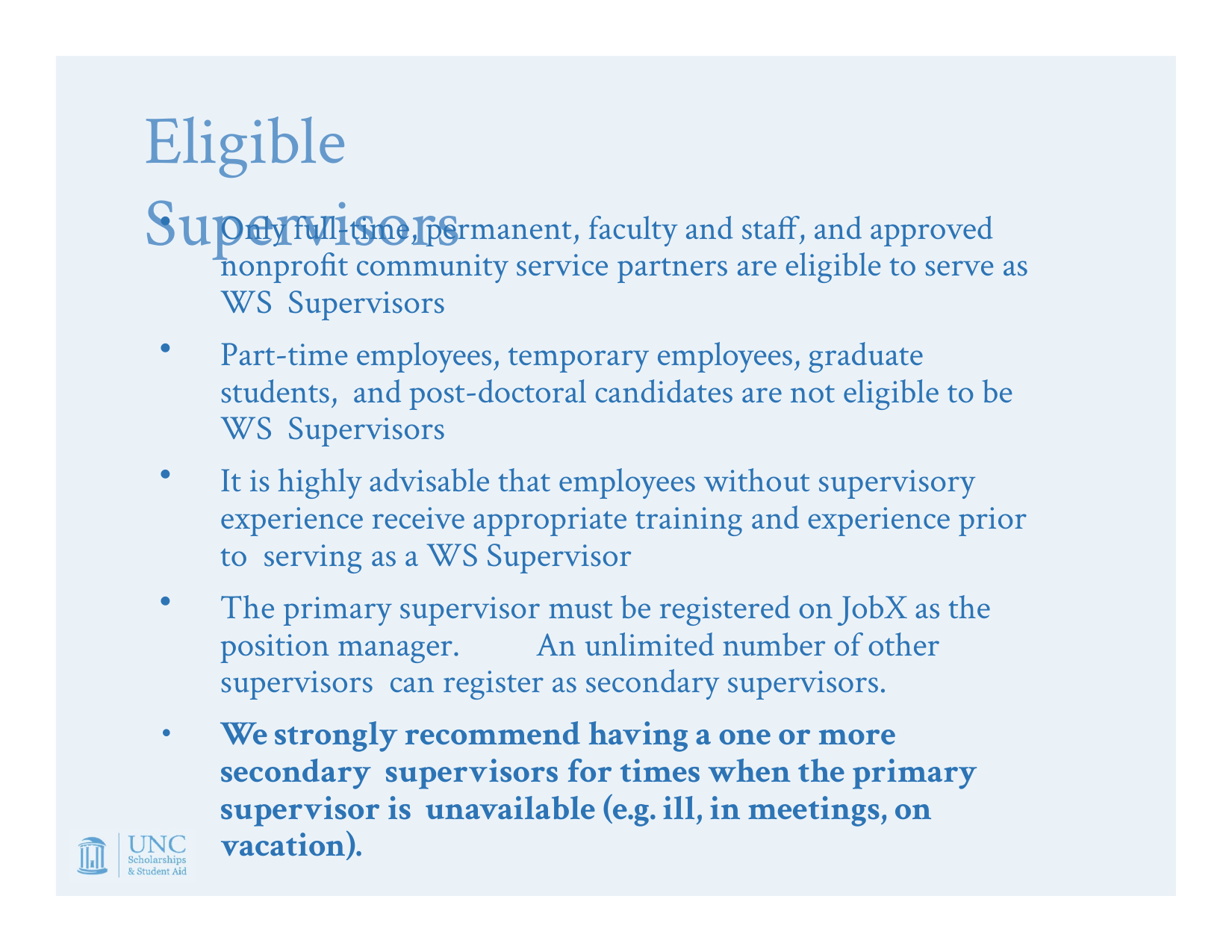

# Eligible Supervisors
Only full-time, permanent, faculty and staff, and approved  nonprofit community service partners are eligible to serve as WS  Supervisors
Part-time employees, temporary employees, graduate students,  and post-doctoral candidates are not eligible to be WS  Supervisors
It is highly advisable that employees without supervisory  experience receive appropriate training and experience prior to  serving as a WS Supervisor
The primary supervisor must be registered on JobX as the  position manager.	An unlimited number of other supervisors  can register as secondary supervisors.
We strongly recommend having a one or more secondary  supervisors for times when the primary supervisor is  unavailable (e.g. ill, in meetings, on vacation).